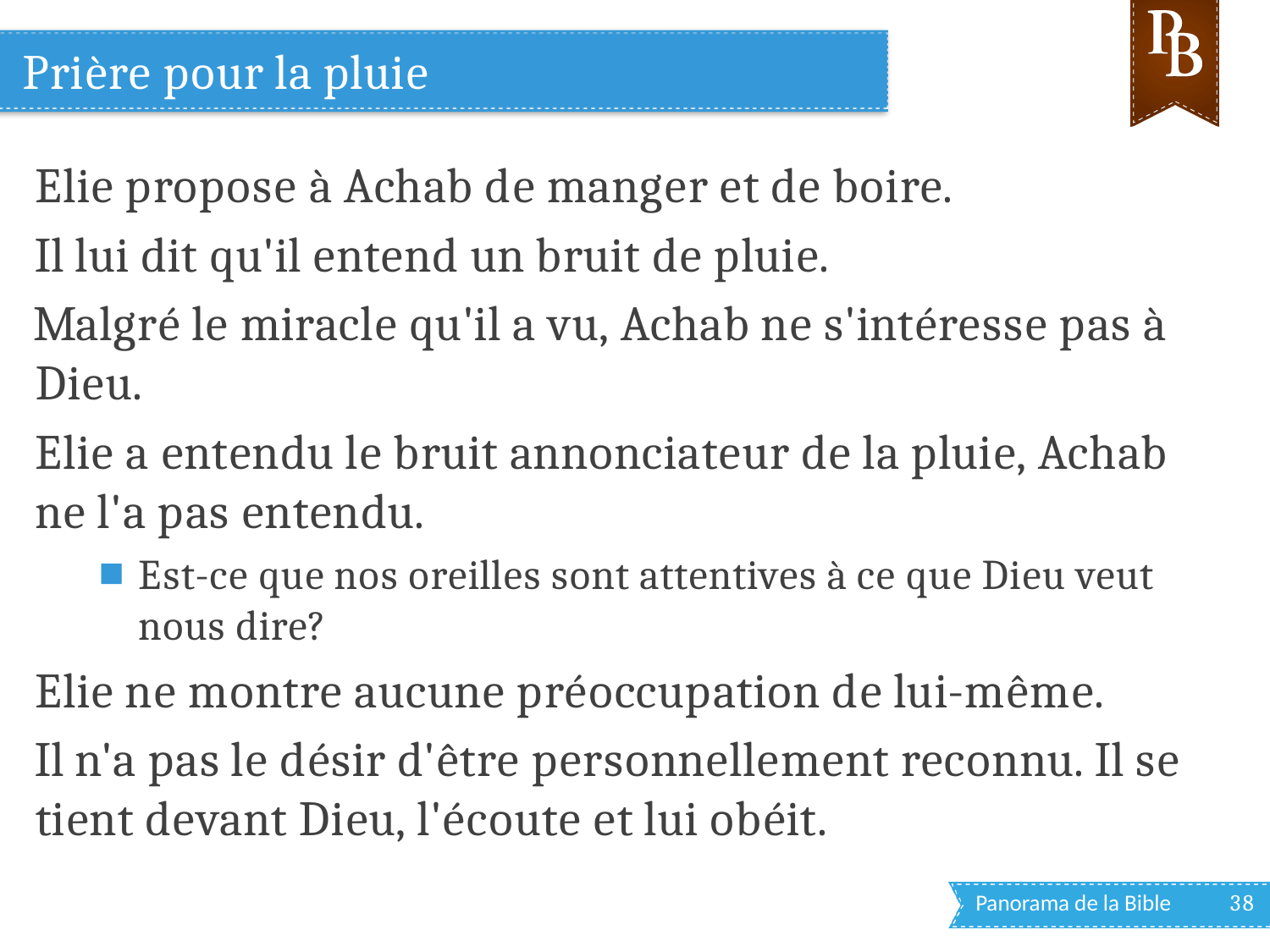

# Prière pour la pluie
Elie propose à Achab de manger et de boire.
Il lui dit qu'il entend un bruit de pluie.
Malgré le miracle qu'il a vu, Achab ne s'intéresse pas à Dieu.
Elie a entendu le bruit annonciateur de la pluie, Achab ne l'a pas entendu.
Est-ce que nos oreilles sont attentives à ce que Dieu veut nous dire?
Elie ne montre aucune préoccupation de lui-même.
Il n'a pas le désir d'être personnellement reconnu. Il se tient devant Dieu, l'écoute et lui obéit.